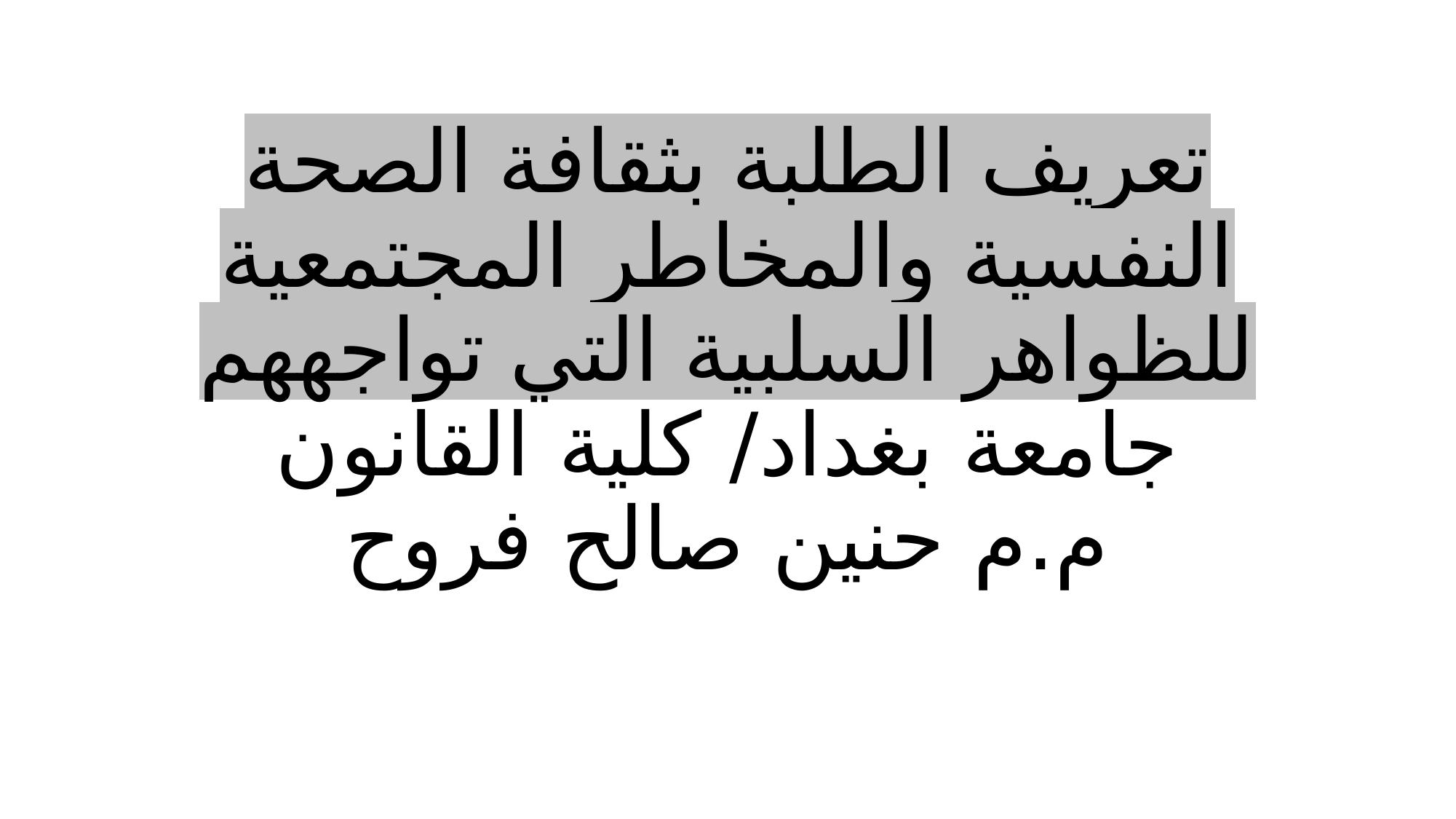

# تعريف الطلبة بثقافة الصحة النفسية والمخاطر المجتمعية للظواهر السلبية التي تواجههم جامعة بغداد/ كلية القانون م.م حنين صالح فروح